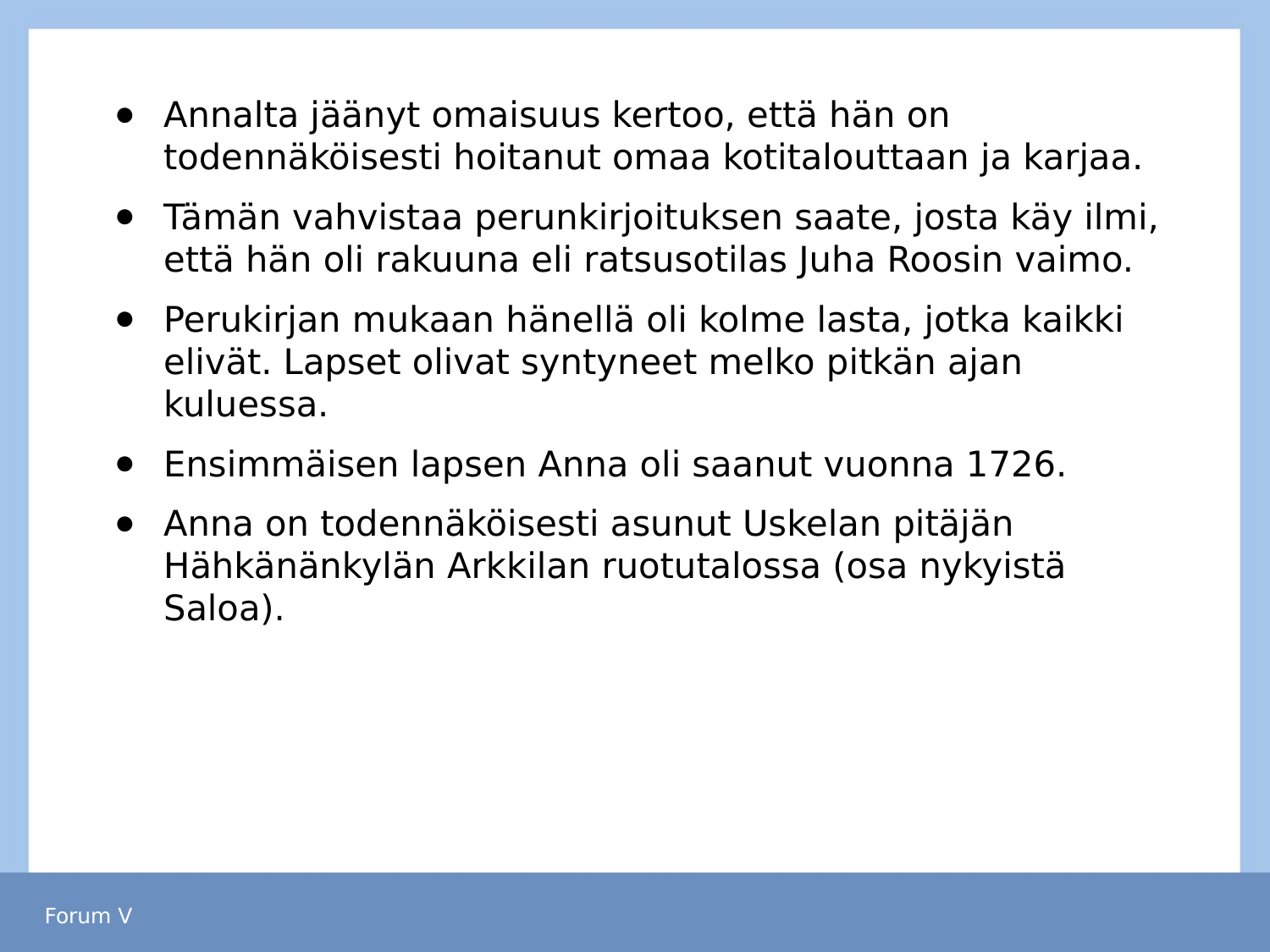

Annalta jäänyt omaisuus kertoo, että hän on todennäköisesti hoitanut omaa kotitalouttaan ja karjaa.
Tämän vahvistaa perunkirjoituksen saate, josta käy ilmi, että hän oli rakuuna eli ratsusotilas Juha Roosin vaimo.
Perukirjan mukaan hänellä oli kolme lasta, jotka kaikki elivät. Lapset olivat syntyneet melko pitkän ajan kuluessa.
Ensimmäisen lapsen Anna oli saanut vuonna 1726.
Anna on todennäköisesti asunut Uskelan pitäjän Hähkänänkylän Arkkilan ruotutalossa (osa nykyistä Saloa).